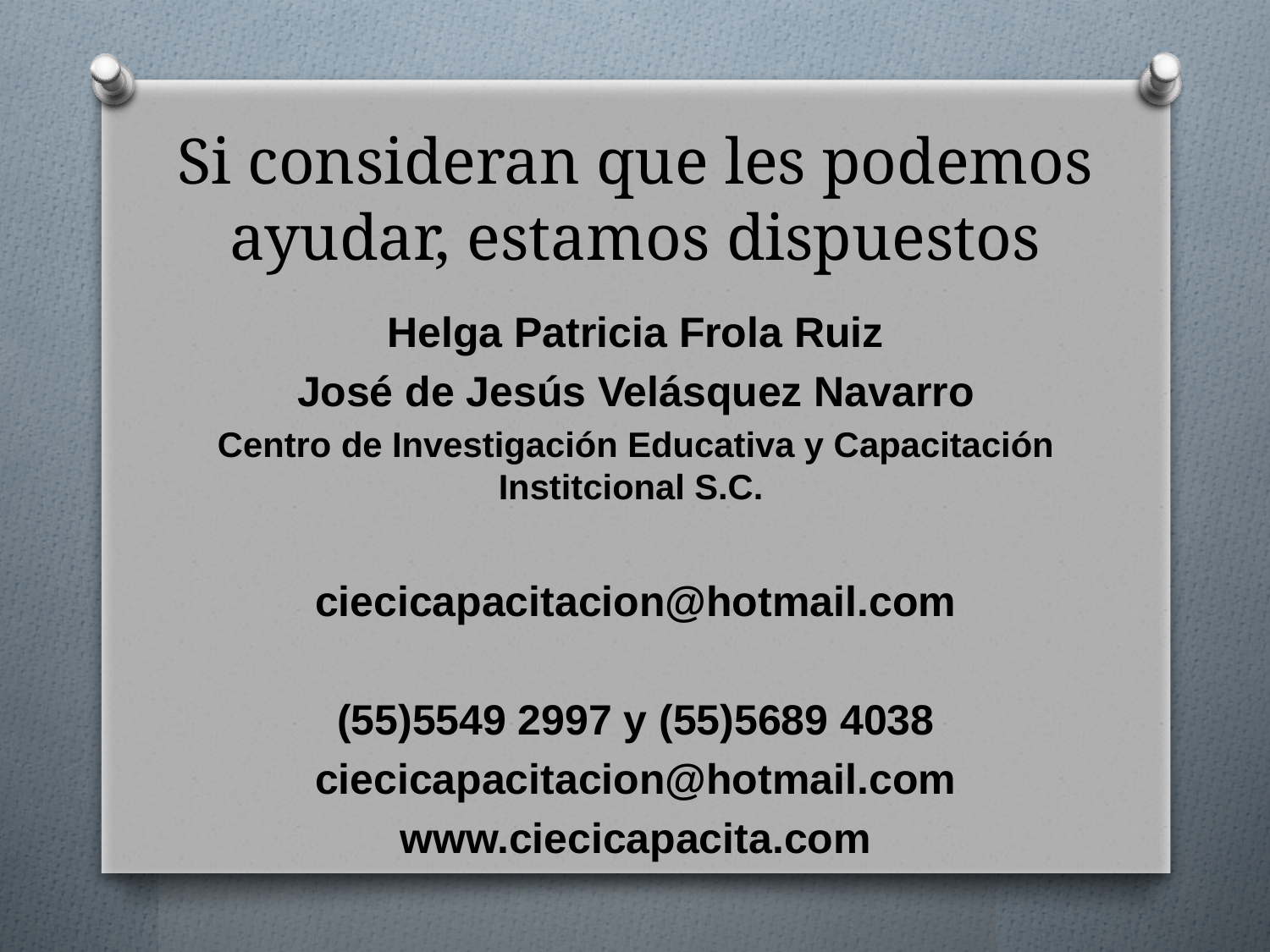

# Si consideran que les podemos ayudar, estamos dispuestos
Helga Patricia Frola Ruiz
José de Jesús Velásquez Navarro
Centro de Investigación Educativa y Capacitación Institcional S.C.

ciecicapacitacion@hotmail.com

(55)5549 2997 y (55)5689 4038
ciecicapacitacion@hotmail.com
www.ciecicapacita.com